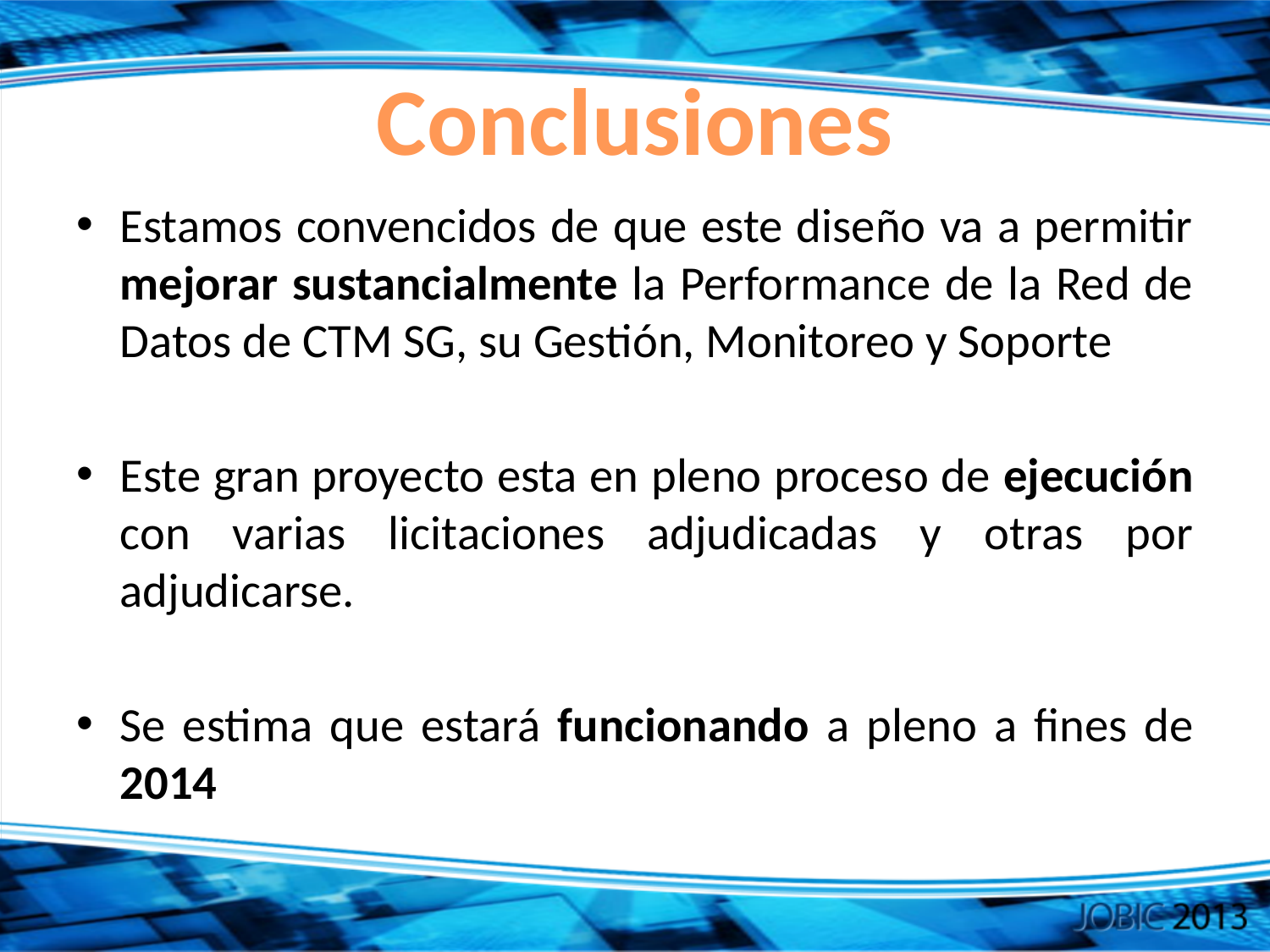

# Conclusiones
Estamos convencidos de que este diseño va a permitir mejorar sustancialmente la Performance de la Red de Datos de CTM SG, su Gestión, Monitoreo y Soporte

Este gran proyecto esta en pleno proceso de ejecución con varias licitaciones adjudicadas y otras por adjudicarse.

Se estima que estará funcionando a pleno a fines de 2014